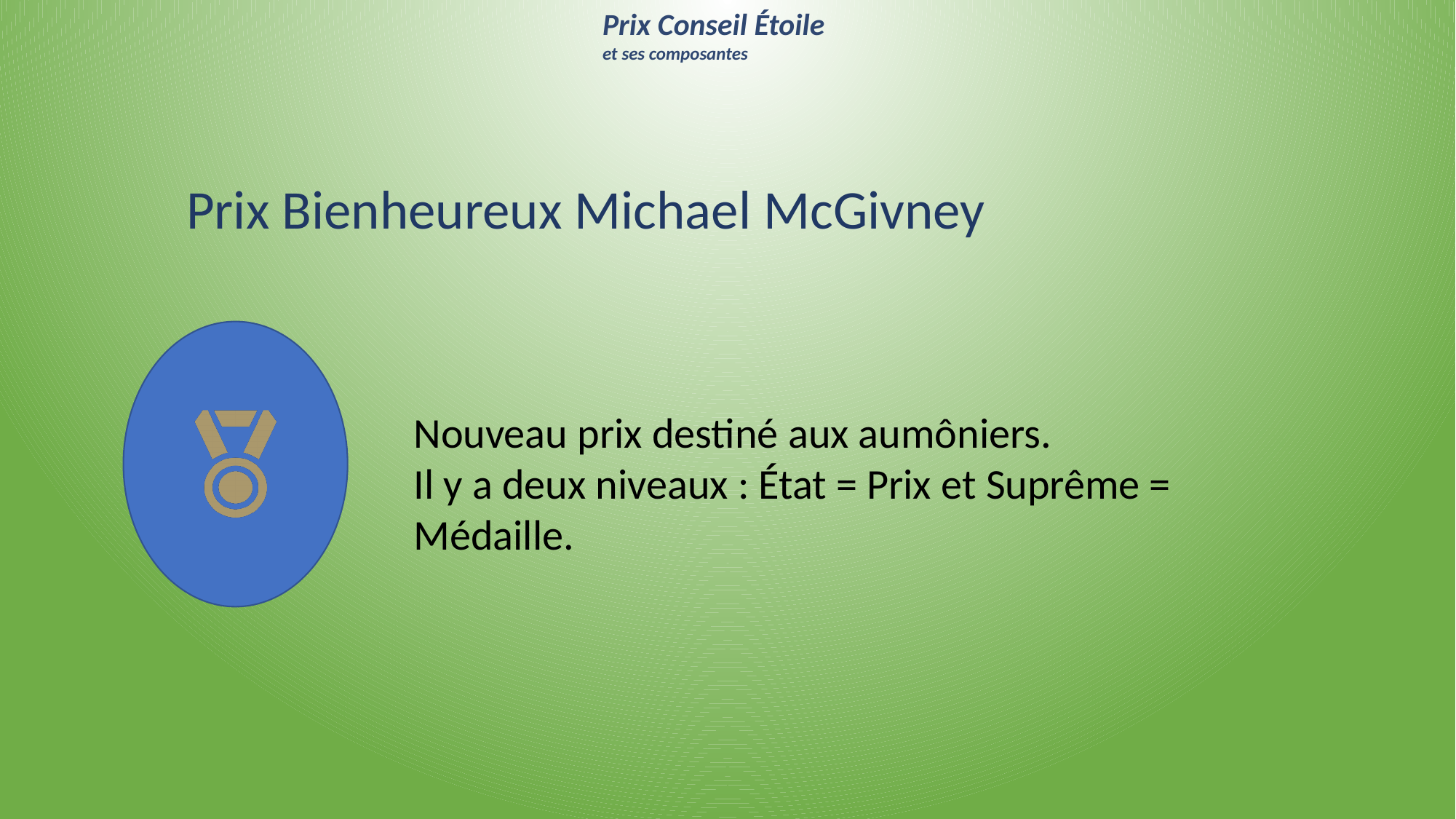

Prix Conseil Étoile
et ses composantes
Prix Bienheureux Michael McGivney

Nouveau prix destiné aux aumôniers.
Il y a deux niveaux : État = Prix et Suprême = Médaille.